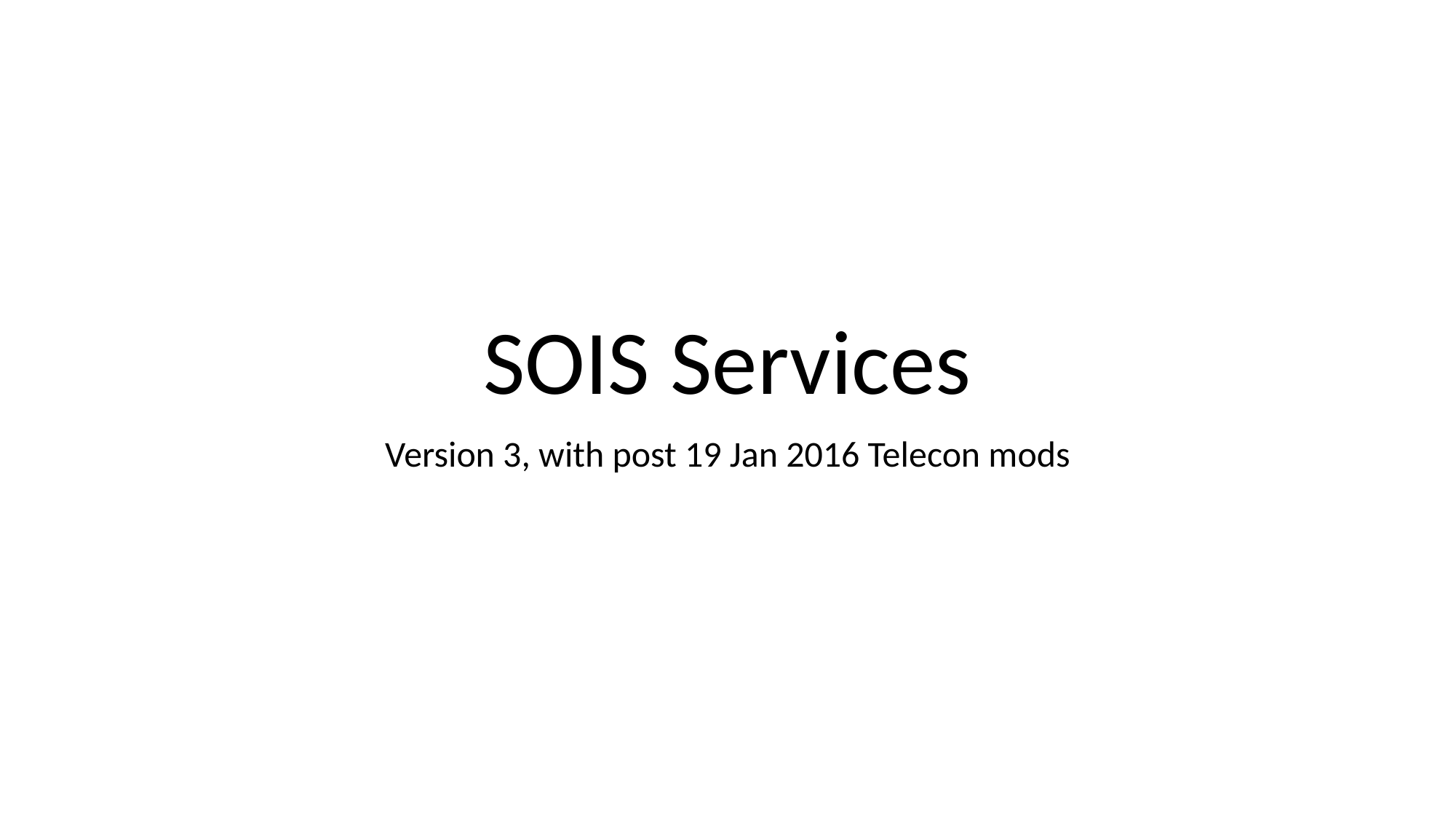

# SOIS Services
Version 3, with post 19 Jan 2016 Telecon mods